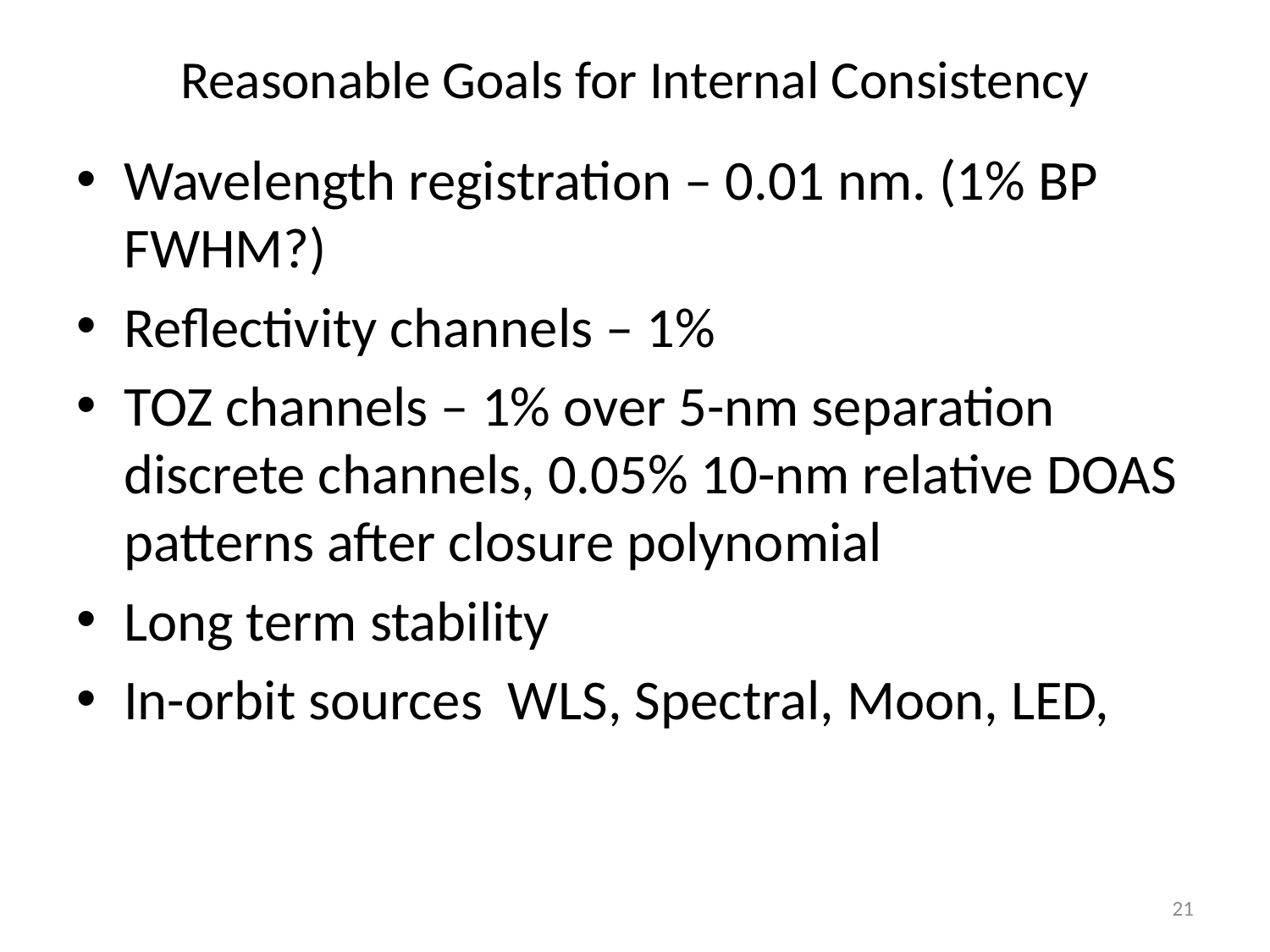

# Reasonable Goals for Internal Consistency
Wavelength registration – 0.01 nm. (1% BP FWHM?)
Reflectivity channels – 1%
TOZ channels – 1% over 5-nm separation discrete channels, 0.05% 10-nm relative DOAS patterns after closure polynomial
Long term stability
In-orbit sources  WLS, Spectral, Moon, LED,

21